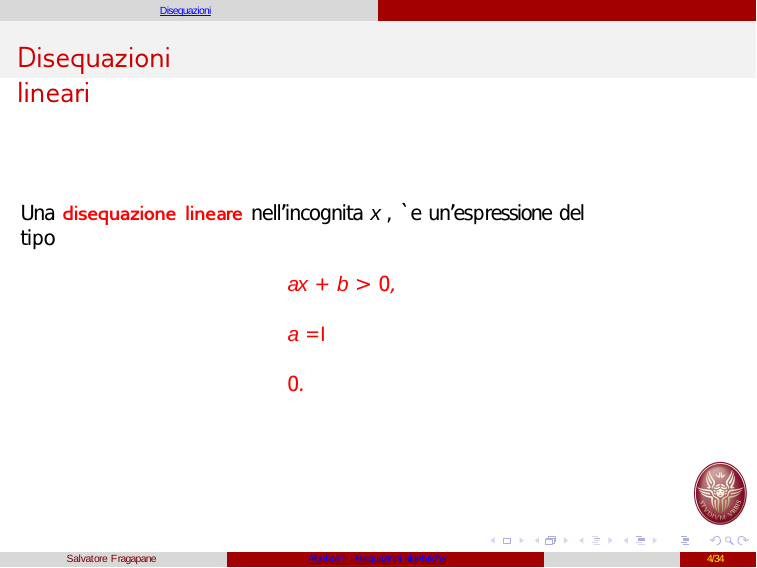

Disequazioni

Disequazioni lineari
Una disequazione lineare nell’incognita x , `e un’espressione del tipo

ax + b > 0,	a =I	0.

Salvatore Fragapane
Algebra3: Disequazioni algebriche
4/34